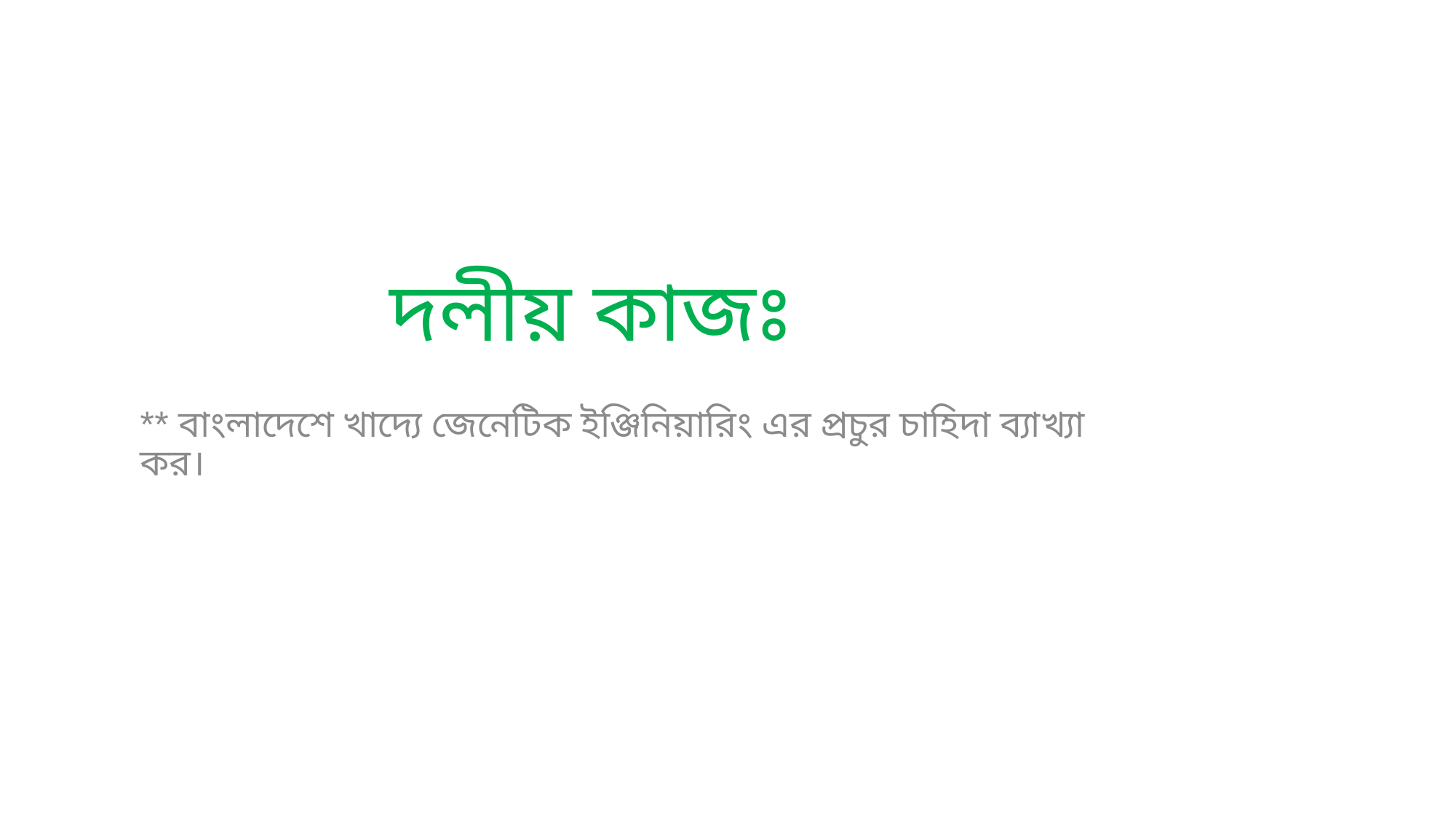

# দলীয় কাজঃ
** বাংলাদেশে খাদ্যে জেনেটিক ইঞ্জিনিয়ারিং এর প্রচুর চাহিদা ব্যাখ্যা কর।